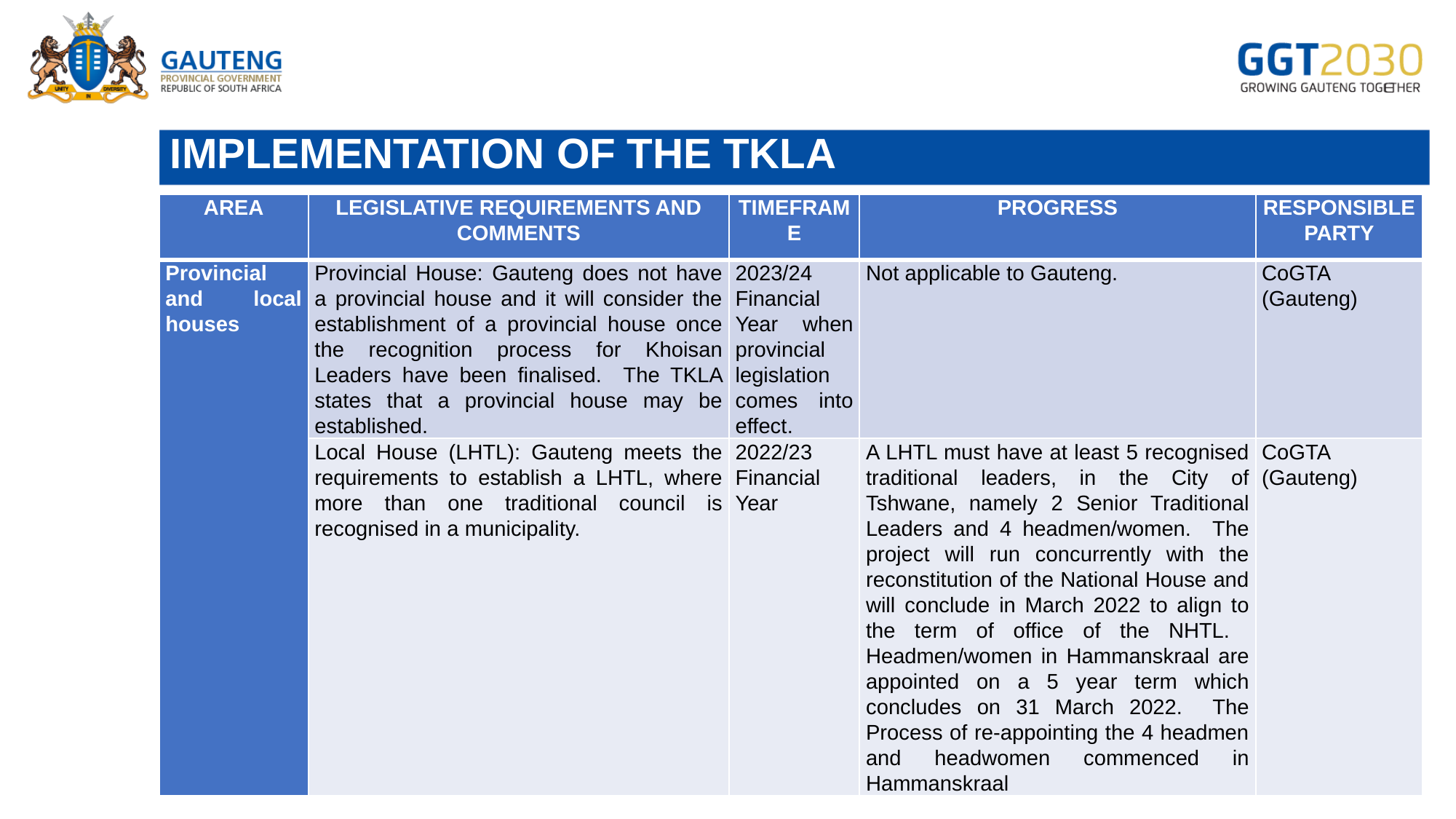

# IMPLEMENTATION OF THE TKLA
| AREA | LEGISLATIVE REQUIREMENTS AND COMMENTS | TIMEFRAME | PROGRESS | RESPONSIBLE PARTY |
| --- | --- | --- | --- | --- |
| Provincial and local houses | Provincial House: Gauteng does not have a provincial house and it will consider the establishment of a provincial house once the recognition process for Khoisan Leaders have been finalised. The TKLA states that a provincial house may be established. | 2023/24 Financial Year when provincial legislation comes into effect. | Not applicable to Gauteng. | CoGTA (Gauteng) |
|  | Local House (LHTL): Gauteng meets the requirements to establish a LHTL, where more than one traditional council is recognised in a municipality. | 2022/23 Financial Year | A LHTL must have at least 5 recognised traditional leaders, in the City of Tshwane, namely 2 Senior Traditional Leaders and 4 headmen/women. The project will run concurrently with the reconstitution of the National House and will conclude in March 2022 to align to the term of office of the NHTL. Headmen/women in Hammanskraal are appointed on a 5 year term which concludes on 31 March 2022. The Process of re-appointing the 4 headmen and headwomen commenced in Hammanskraal | CoGTA (Gauteng) |